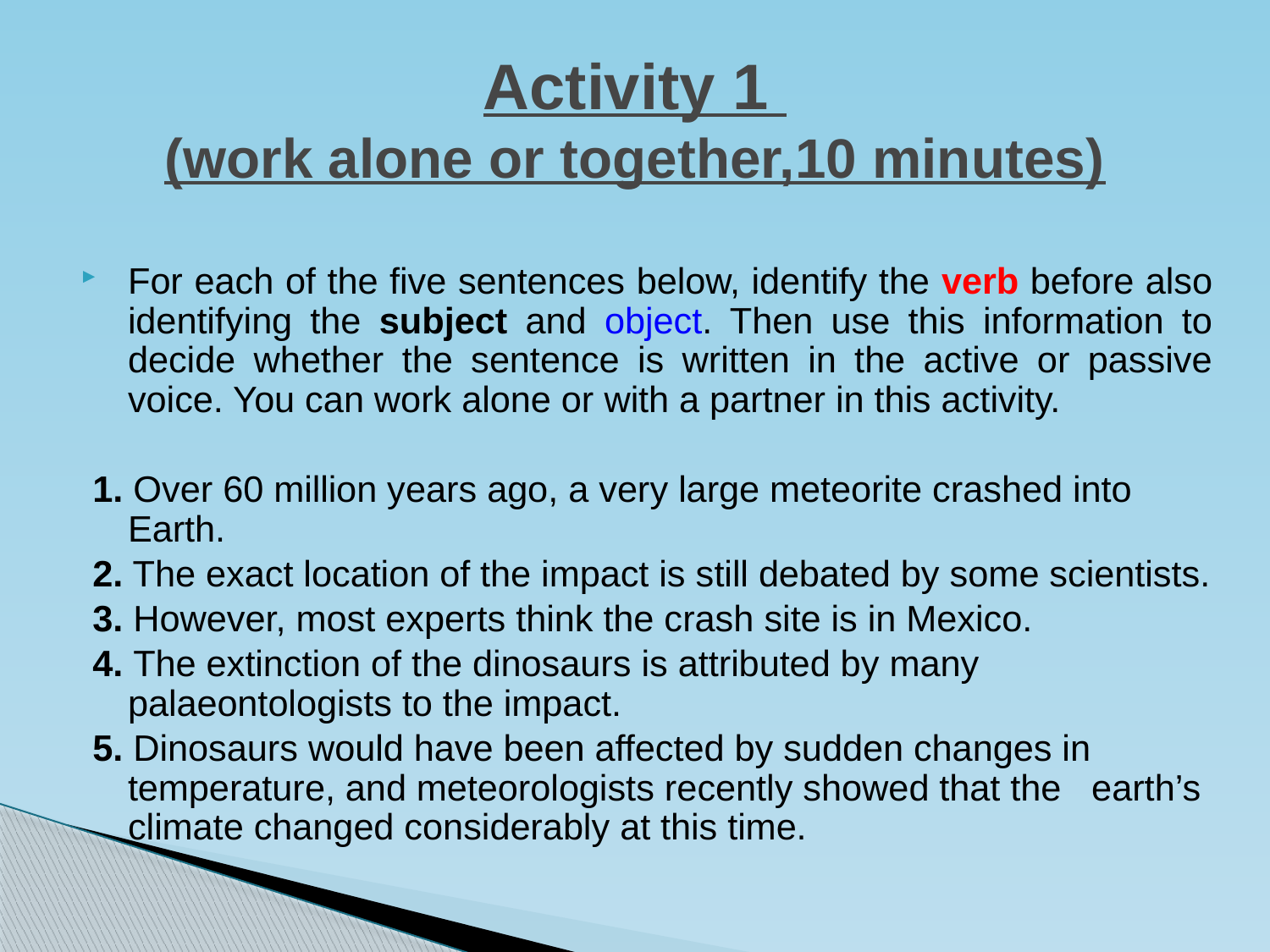

# Activity 1 (work alone or together,10 minutes)
For each of the five sentences below, identify the verb before also identifying the subject and object. Then use this information to decide whether the sentence is written in the active or passive voice. You can work alone or with a partner in this activity.

1. Over 60 million years ago, a very large meteorite crashed into Earth.
2. The exact location of the impact is still debated by some scientists.
3. However, most experts think the crash site is in Mexico.
4. The extinction of the dinosaurs is attributed by many palaeontologists to the impact.
5. Dinosaurs would have been affected by sudden changes in temperature, and meteorologists recently showed that the   earth’s climate changed considerably at this time.